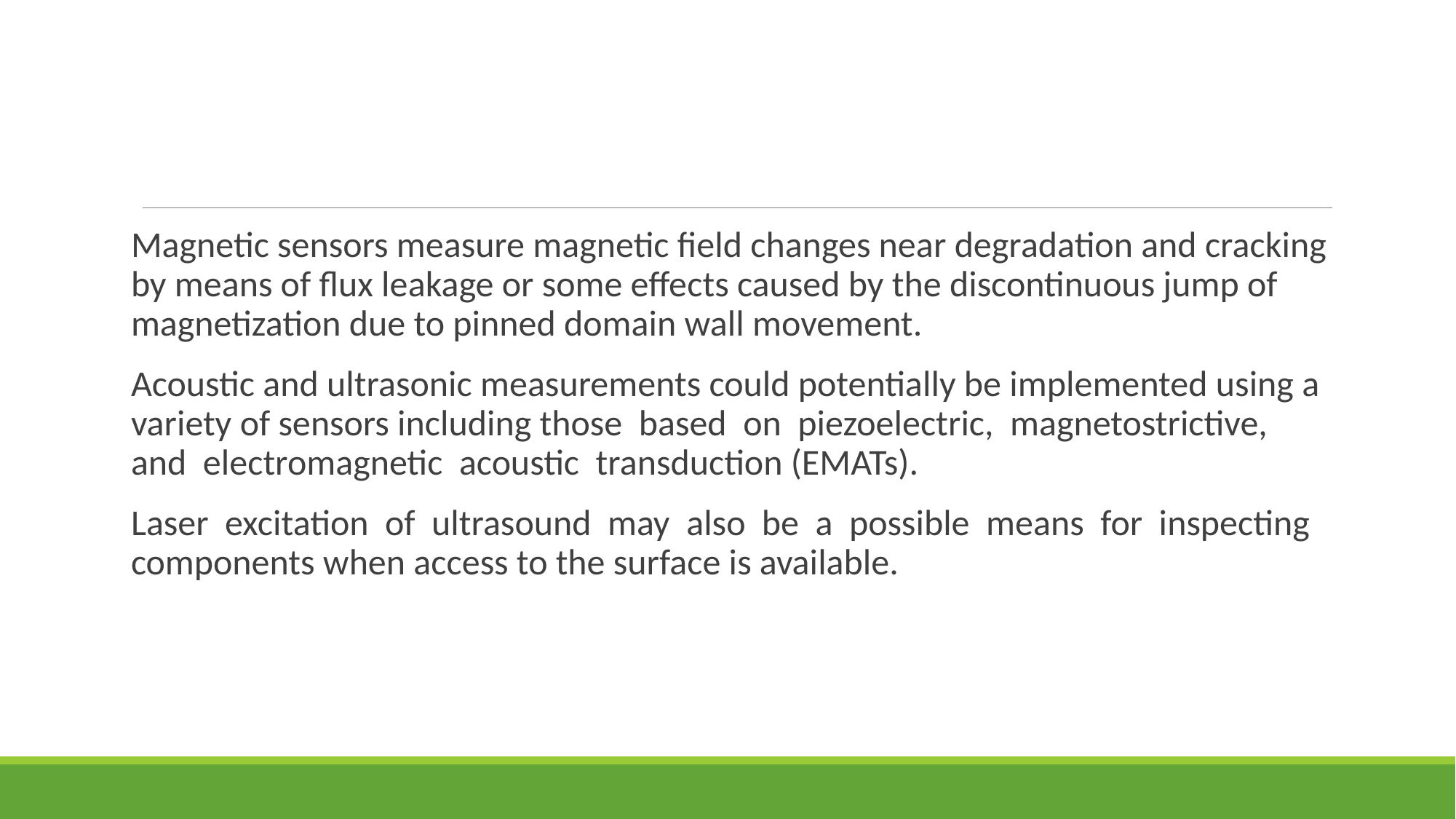

#
Magnetic sensors measure magnetic field changes near degradation and cracking by means of flux leakage or some effects caused by the discontinuous jump of magnetization due to pinned domain wall movement.
Acoustic and ultrasonic measurements could potentially be implemented using a variety of sensors including those  based  on  piezoelectric,  magnetostrictive,  and  electromagnetic  acoustic  transduction (EMATs).
Laser  excitation  of  ultrasound  may  also  be  a  possible  means  for  inspecting components when access to the surface is available.